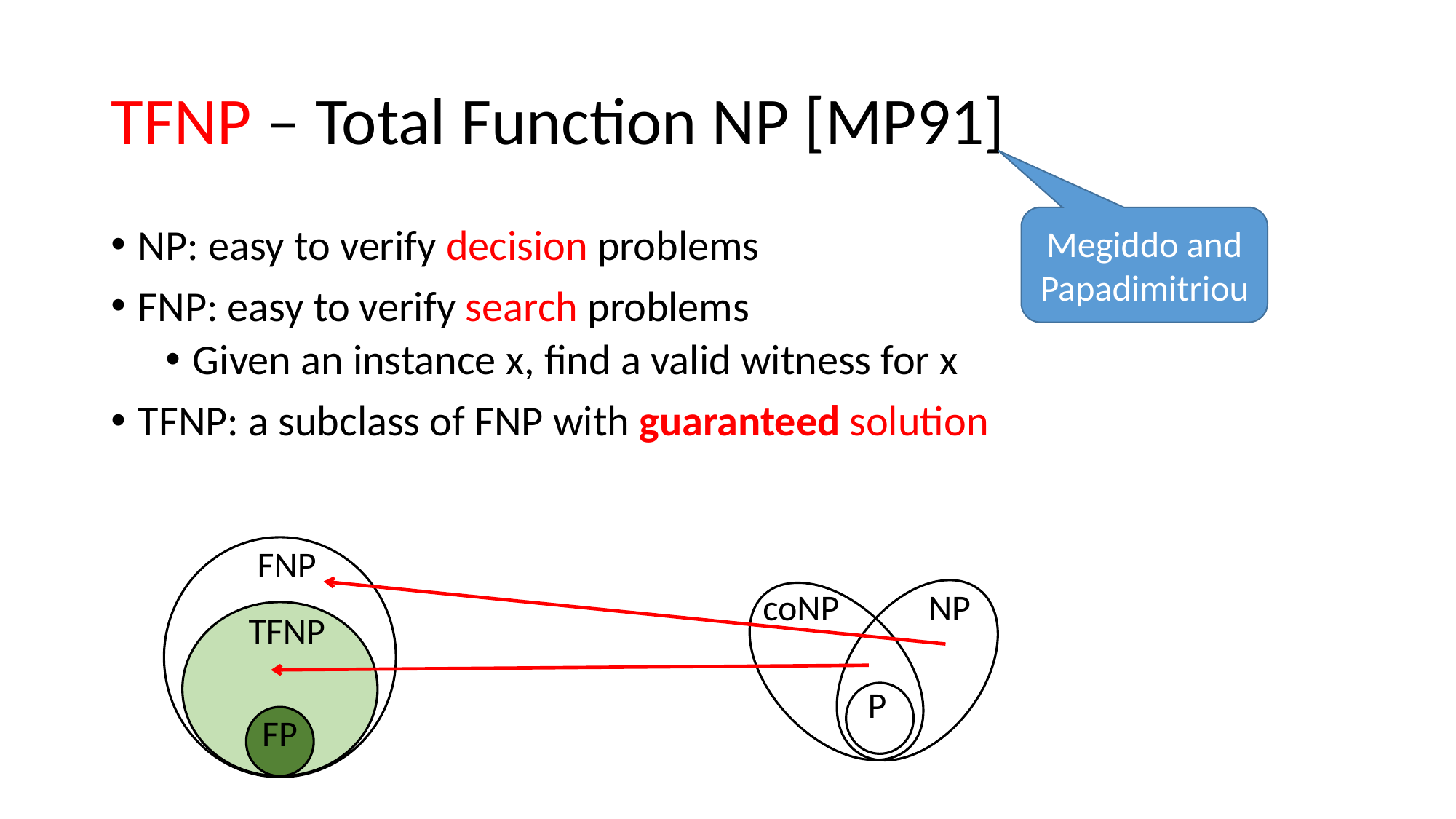

# TFNP – Total Function NP [MP91]
Megiddo and Papadimitriou
NP: easy to verify decision problems
FNP: easy to verify search problems
Given an instance x, find a valid witness for x
TFNP: a subclass of FNP with guaranteed solution
FNP

NP
coNP

TFNP
P

FP